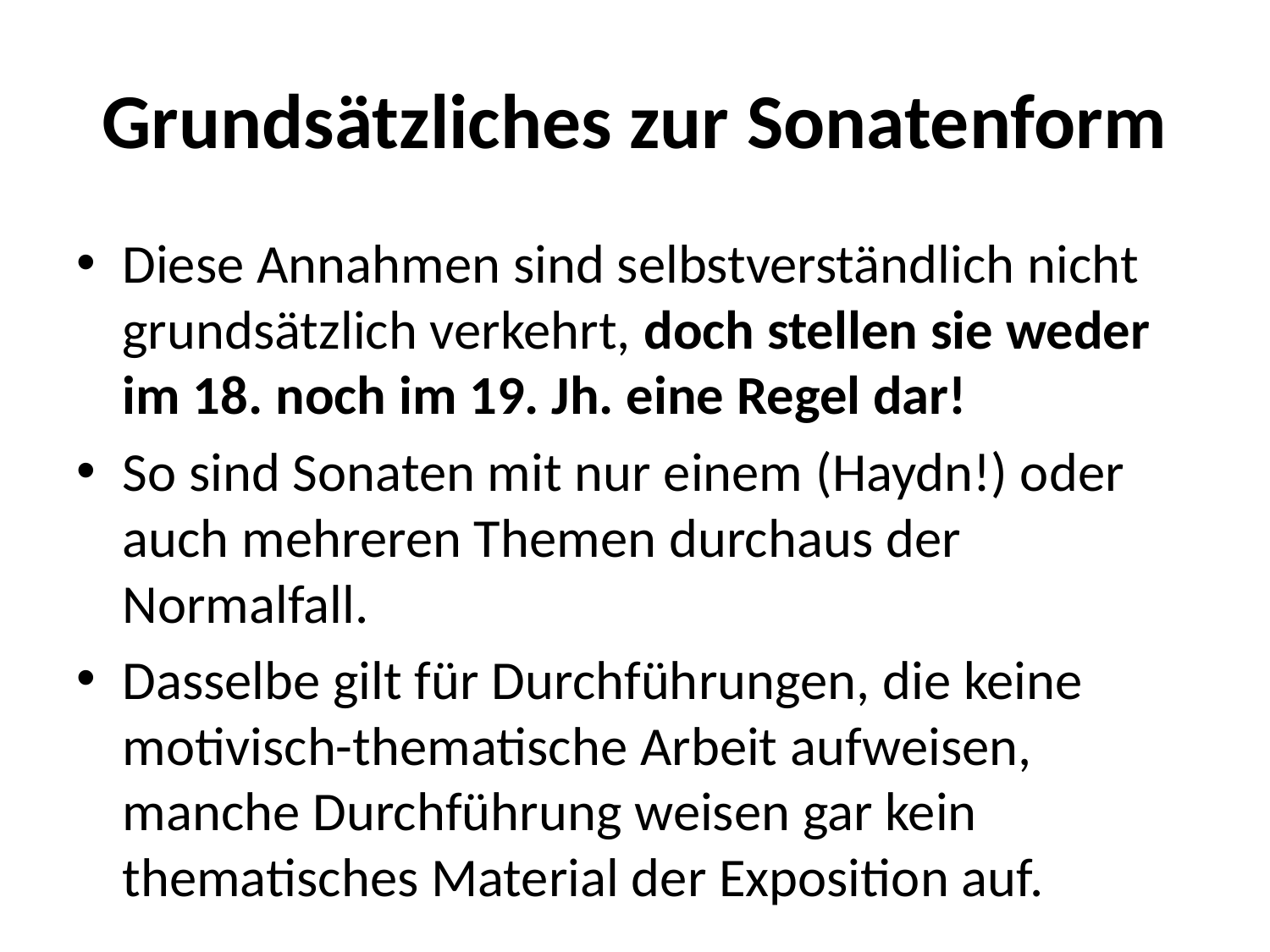

# Grundsätzliches zur Sonatenform
Diese Annahmen sind selbstverständlich nicht grundsätzlich verkehrt, doch stellen sie weder im 18. noch im 19. Jh. eine Regel dar!
So sind Sonaten mit nur einem (Haydn!) oder auch mehreren Themen durchaus der Normalfall.
Dasselbe gilt für Durchführungen, die keine motivisch-thematische Arbeit aufweisen, manche Durchführung weisen gar kein thematisches Material der Exposition auf.